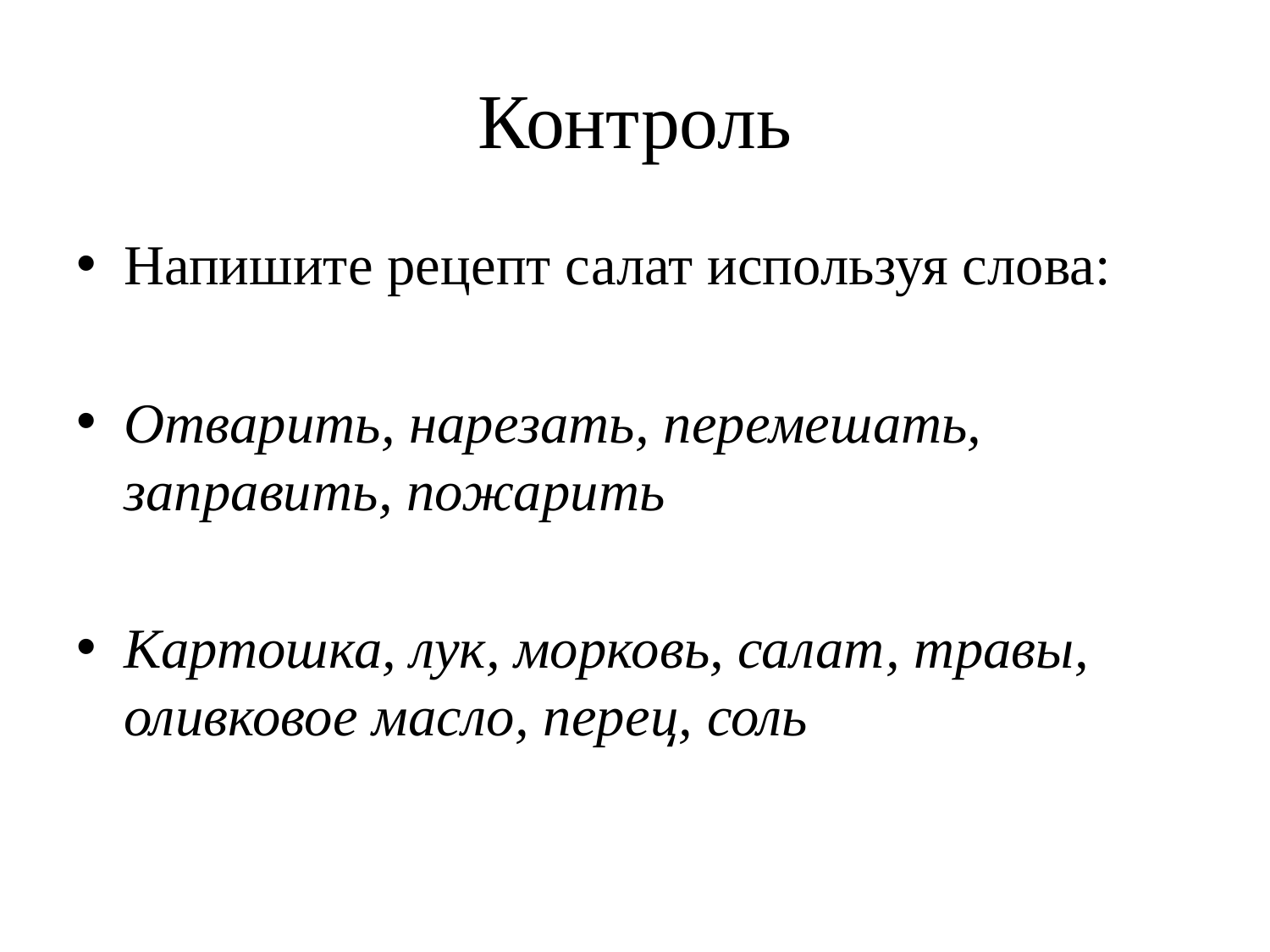

# Контроль
Напишите рецепт салат используя слова:

Отварить, нарезать, перемешать, заправить, пожарить

Картошка, лук, морковь, салат, травы, оливковое масло, перец, соль